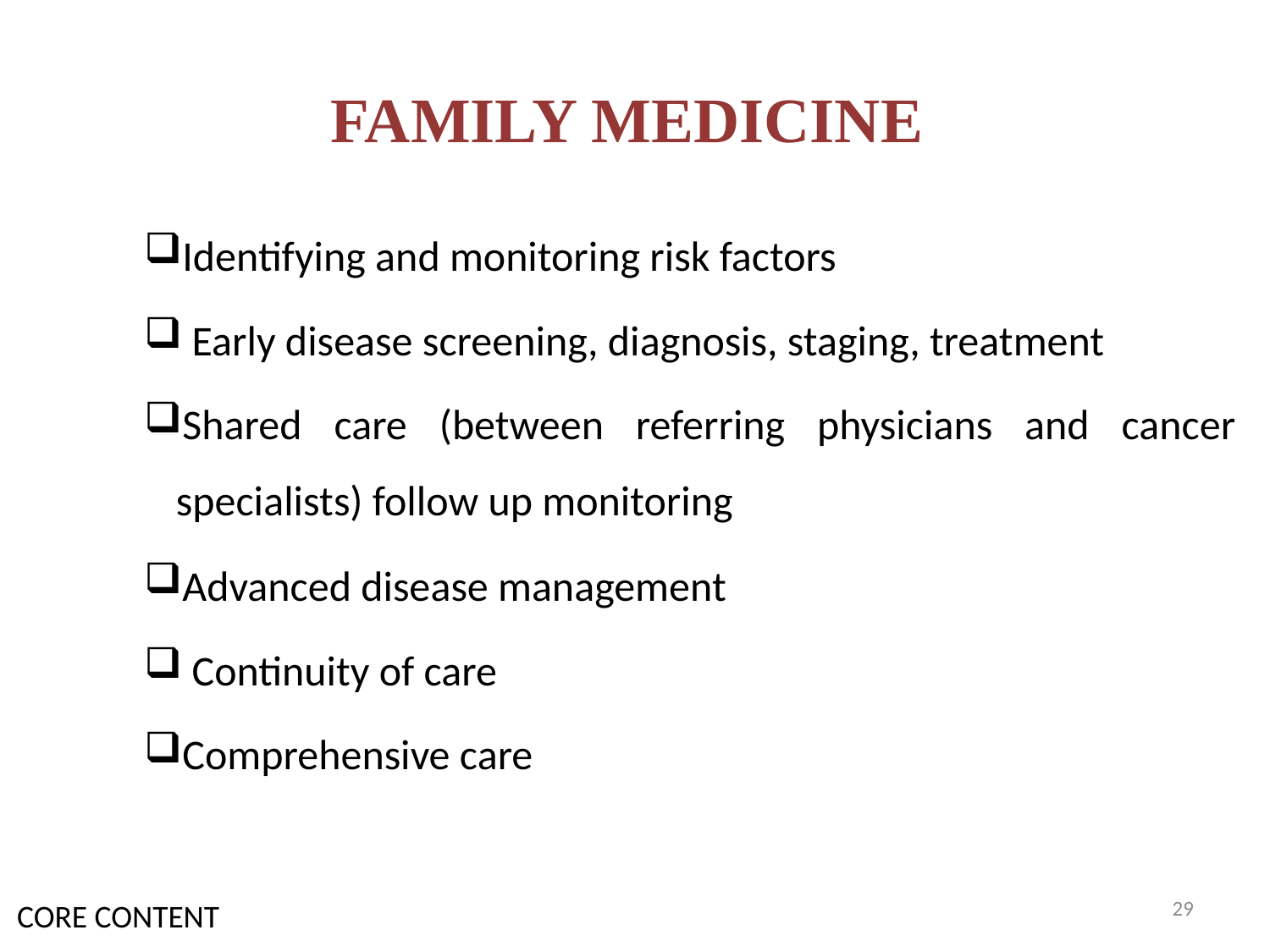

# FAMILY MEDICINE
Identifying and monitoring risk factors
 Early disease screening, diagnosis, staging, treatment
Shared care (between referring physicians and cancer specialists) follow up monitoring
Advanced disease management
 Continuity of care
Comprehensive care

29
CORE CONTENT